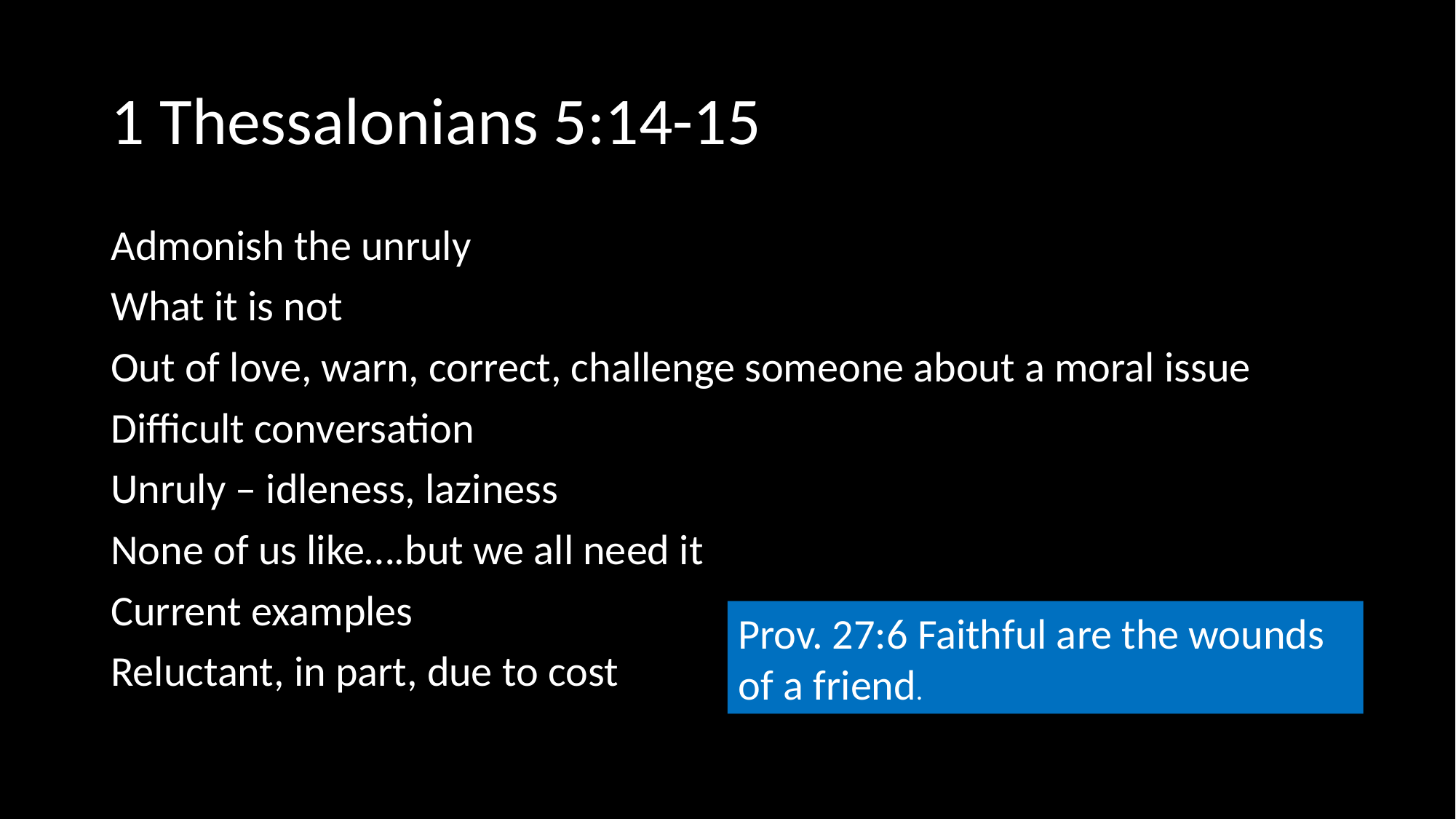

# 1 Thessalonians 5:14-15
Admonish the unruly
What it is not
Out of love, warn, correct, challenge someone about a moral issue
Difficult conversation
Unruly – idleness, laziness
None of us like….but we all need it
Current examples
Reluctant, in part, due to cost

Prov. 27:6 Faithful are the wounds of a friend.